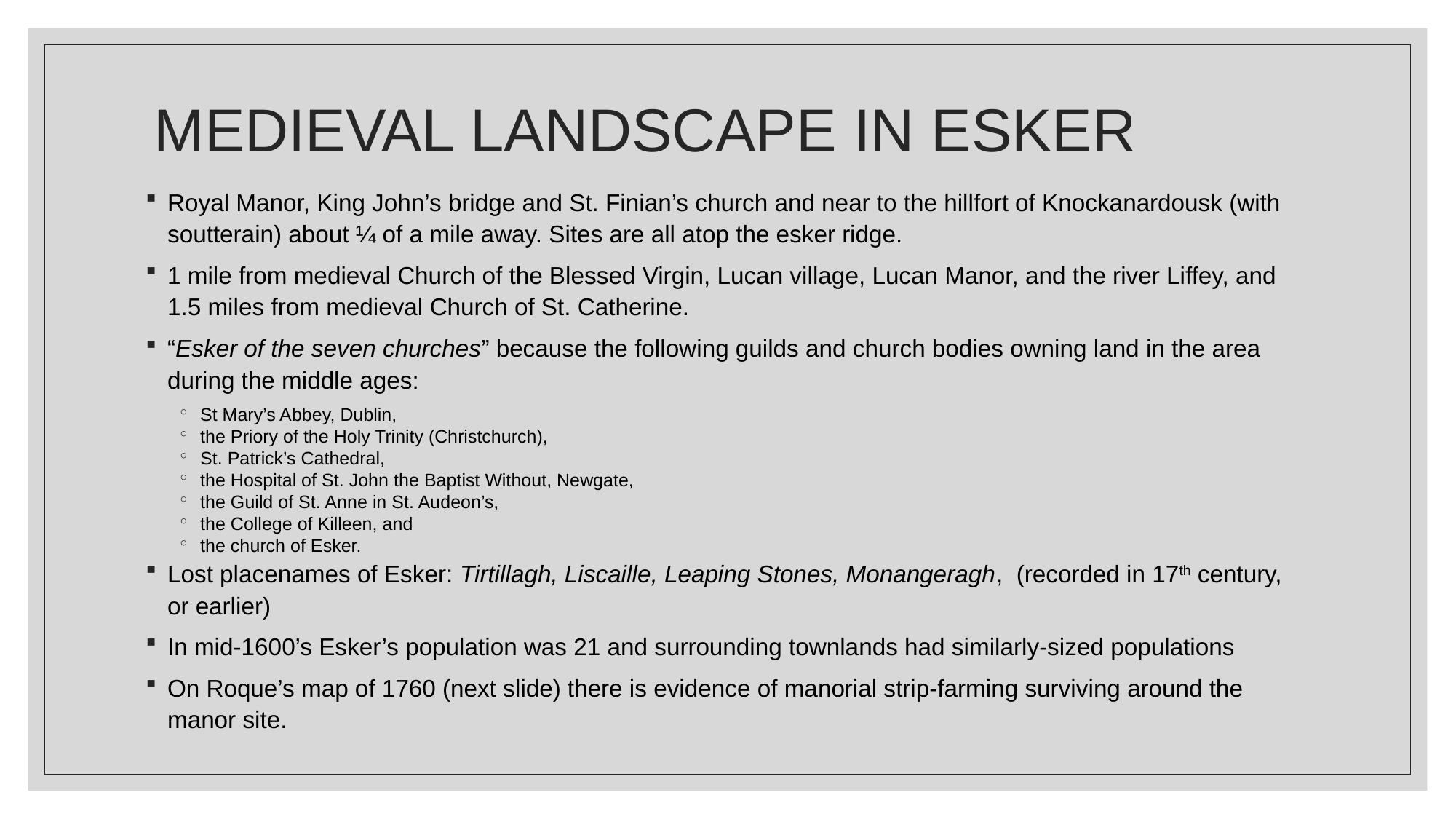

# MEDIEVAL LANDSCAPE IN ESKER
Royal Manor, King John’s bridge and St. Finian’s church and near to the hillfort of Knockanardousk (with soutterain) about ¼ of a mile away. Sites are all atop the esker ridge.
1 mile from medieval Church of the Blessed Virgin, Lucan village, Lucan Manor, and the river Liffey, and 1.5 miles from medieval Church of St. Catherine.
“Esker of the seven churches” because the following guilds and church bodies owning land in the area during the middle ages:
St Mary’s Abbey, Dublin,
the Priory of the Holy Trinity (Christchurch),
St. Patrick’s Cathedral,
the Hospital of St. John the Baptist Without, Newgate,
the Guild of St. Anne in St. Audeon’s,
the College of Killeen, and
the church of Esker.
Lost placenames of Esker: Tirtillagh, Liscaille, Leaping Stones, Monangeragh,  (recorded in 17th century, or earlier)
In mid-1600’s Esker’s population was 21 and surrounding townlands had similarly-sized populations
On Roque’s map of 1760 (next slide) there is evidence of manorial strip-farming surviving around the manor site.